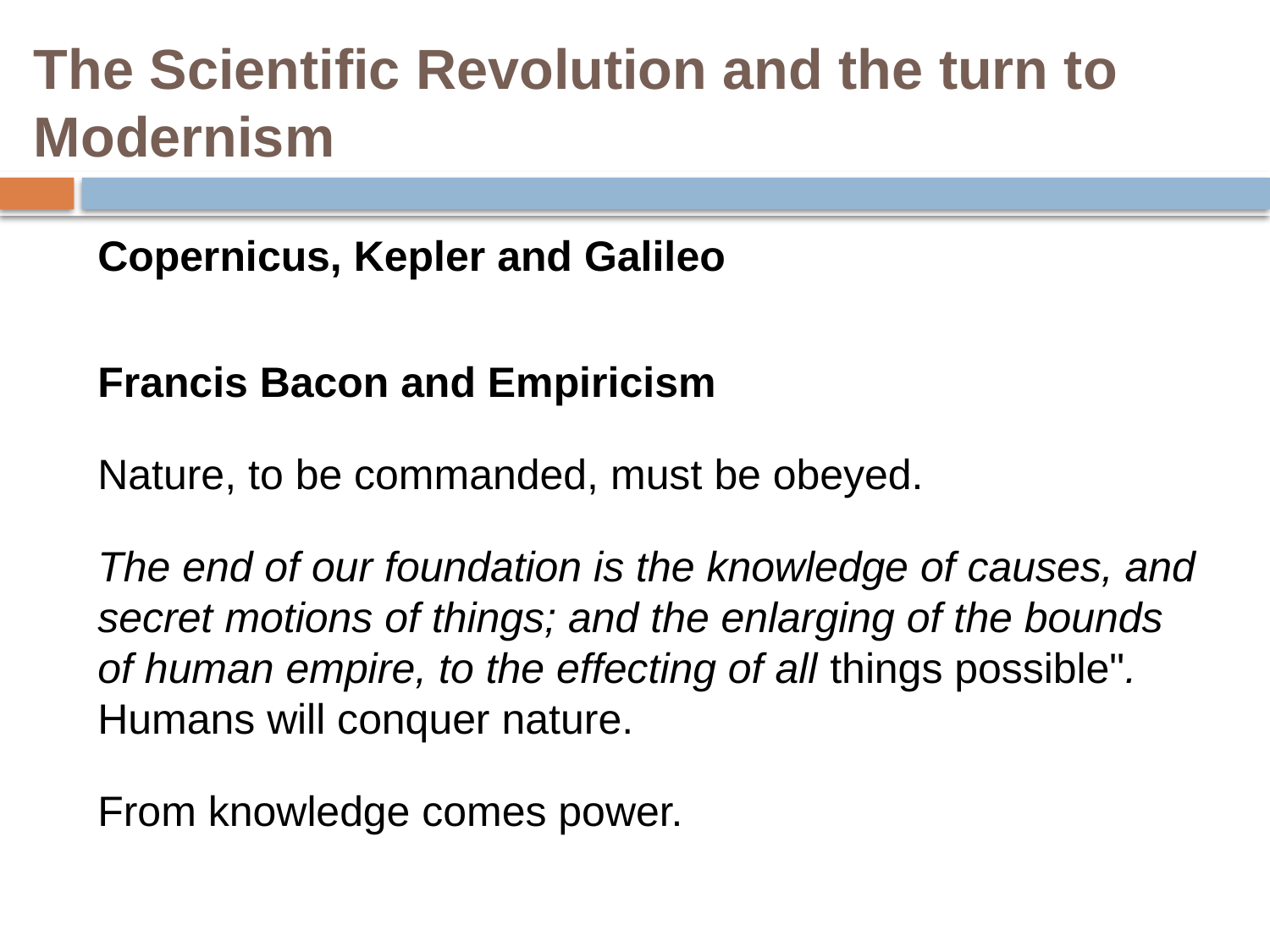

# The Scientific Revolution and the turn to Modernism
Copernicus, Kepler and Galileo

Francis Bacon and Empiricism

Nature, to be commanded, must be obeyed.

The end of our foundation is the knowledge of causes, and secret motions of things; and the enlarging of the bounds of human empire, to the effecting of all things possible". Humans will conquer nature.

From knowledge comes power.